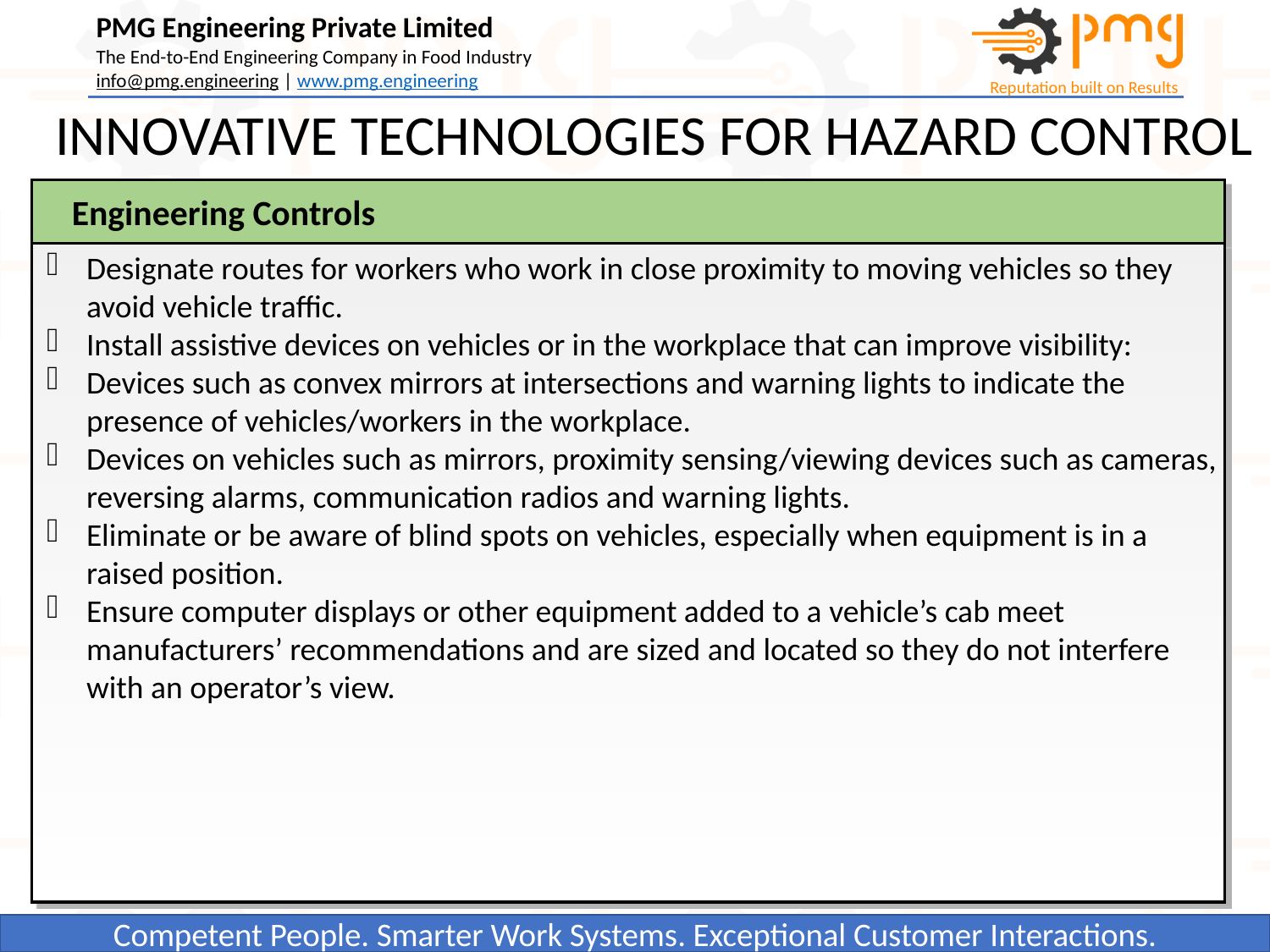

INNOVATIVE TECHNOLOGIES FOR HAZARD CONTROL
Engineering Controls
Designate routes for workers who work in close proximity to moving vehicles so they avoid vehicle traffic.
Install assistive devices on vehicles or in the workplace that can improve visibility:
Devices such as convex mirrors at intersections and warning lights to indicate the presence of vehicles/workers in the workplace.
Devices on vehicles such as mirrors, proximity sensing/viewing devices such as cameras, reversing alarms, communication radios and warning lights.
Eliminate or be aware of blind spots on vehicles, especially when equipment is in a raised position.
Ensure computer displays or other equipment added to a vehicle’s cab meet manufacturers’ recommendations and are sized and located so they do not interfere with an operator’s view.